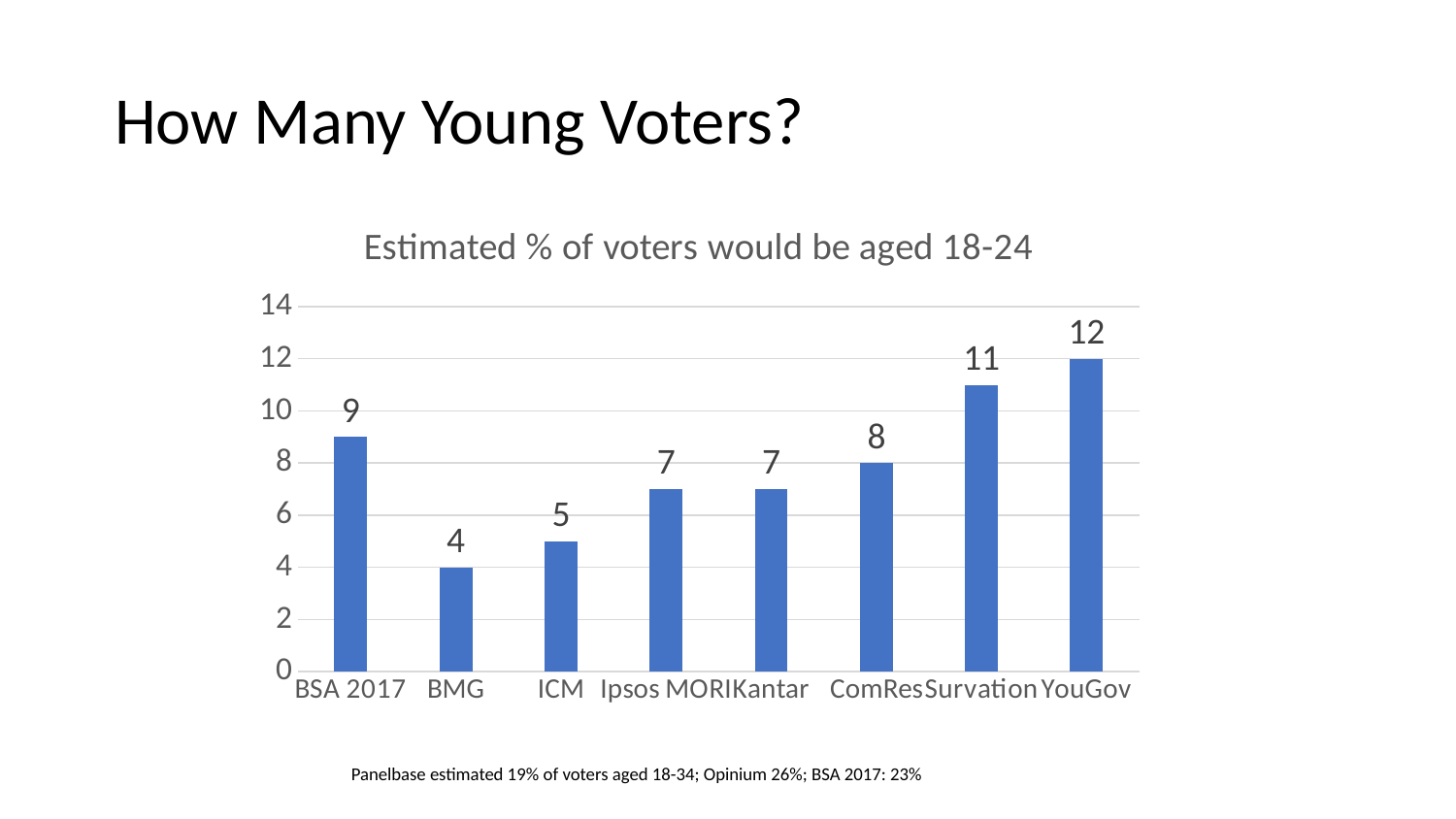

# How Many Young Voters?

### Chart: Estimated % of voters would be aged 18-24

| Category | % of voters aged 18-24 |
|---|---|
| BSA 2017 | 9.0 |
| BMG | 4.0 |
| ICM | 5.0 |
| Ipsos MORI | 7.0 |
| Kantar | 7.0 |
| ComRes | 8.0 |
| Survation | 11.0 |
| YouGov | 12.0 |
Panelbase estimated 19% of voters aged 18-34; Opinium 26%; BSA 2017: 23%